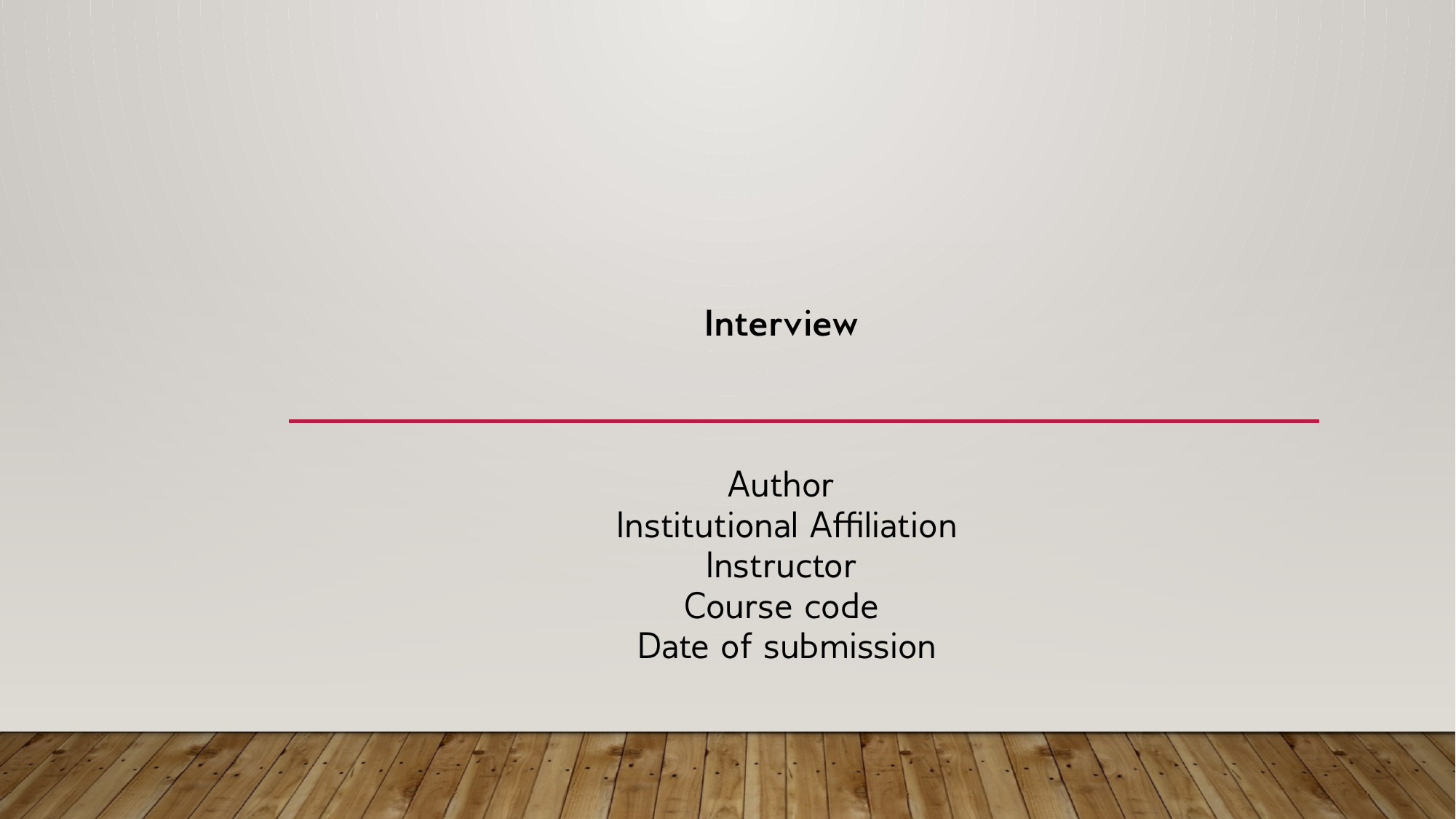

# Interview Author Institutional Affiliation Instructor Course code Date of submission